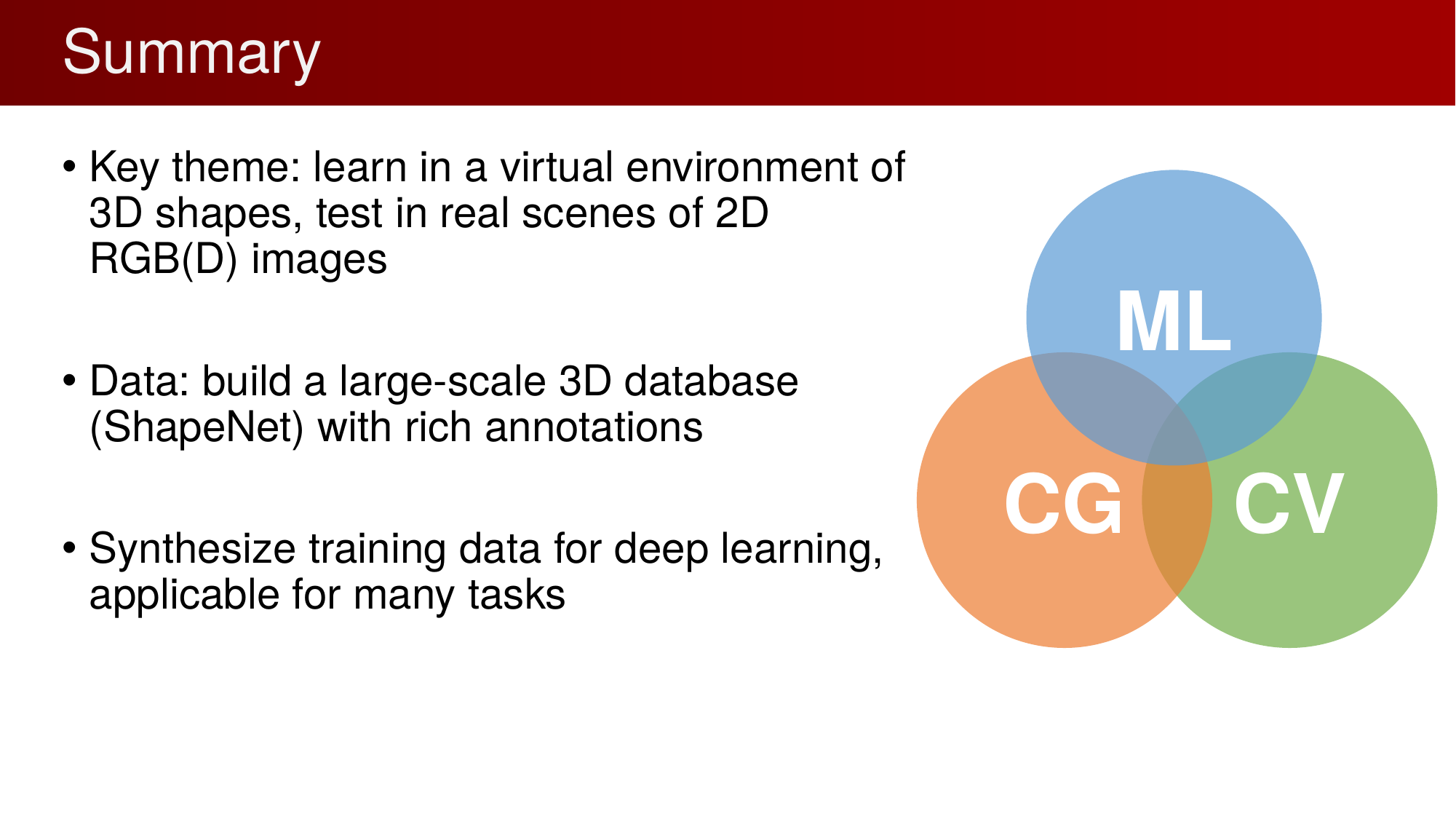

# Summary
Key theme: learn in a virtual environment of 3D shapes, test in real scenes of 2D RGB(D) images

Data: build a large-scale 3D database (ShapeNet) with rich annotations

Synthesize training data for deep learning, applicable for many tasks
ML
CG
CV